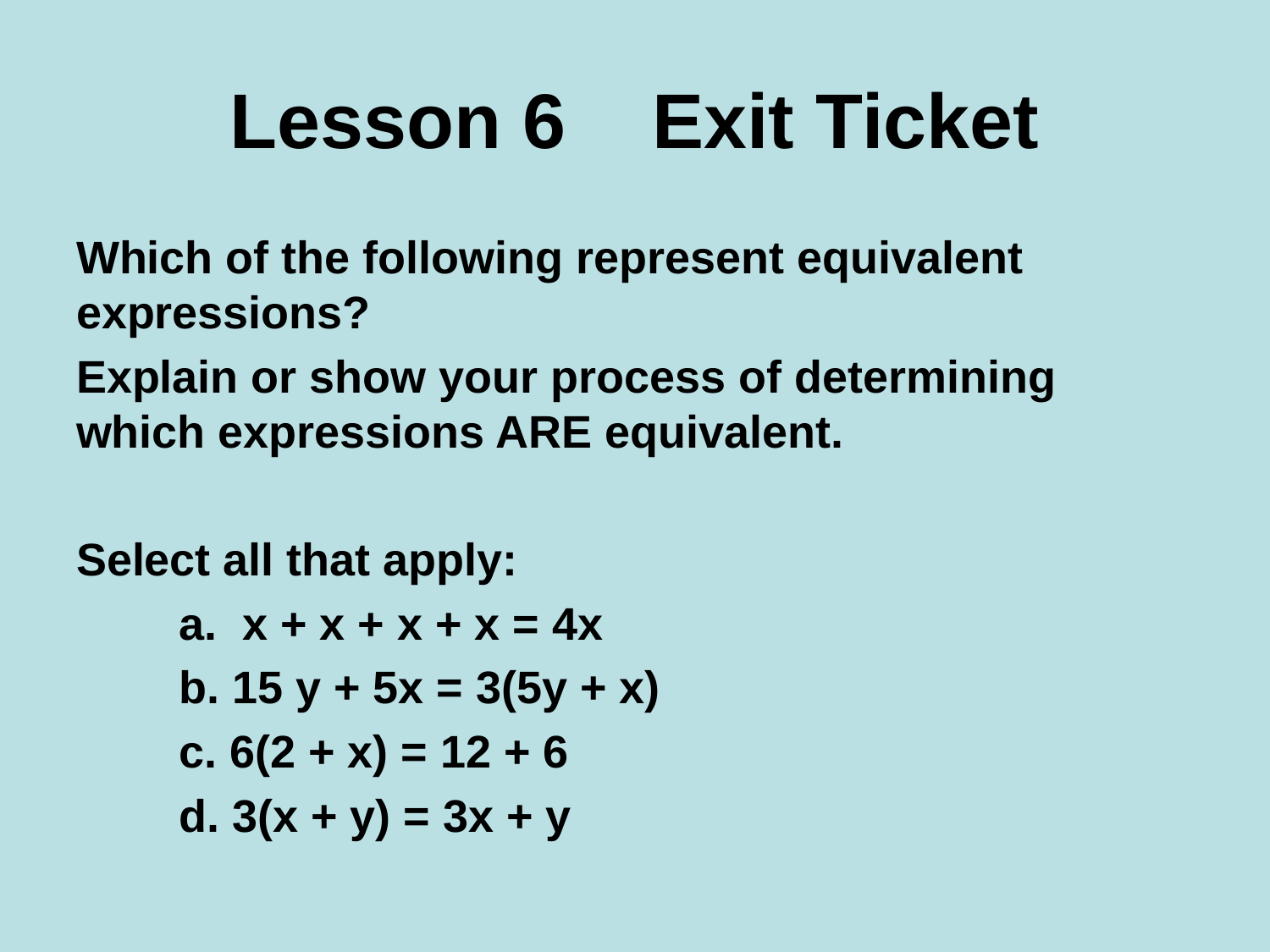

# Lesson 6    Exit Ticket
Which of the following represent equivalent expressions?
Explain or show your process of determining which expressions ARE equivalent.

Select all that apply:
	a.  x + x + x + x = 4x
	b. 15 y + 5x = 3(5y + x)
	c. 6(2 + x) = 12 + 6
	d. 3(x + y) = 3x + y